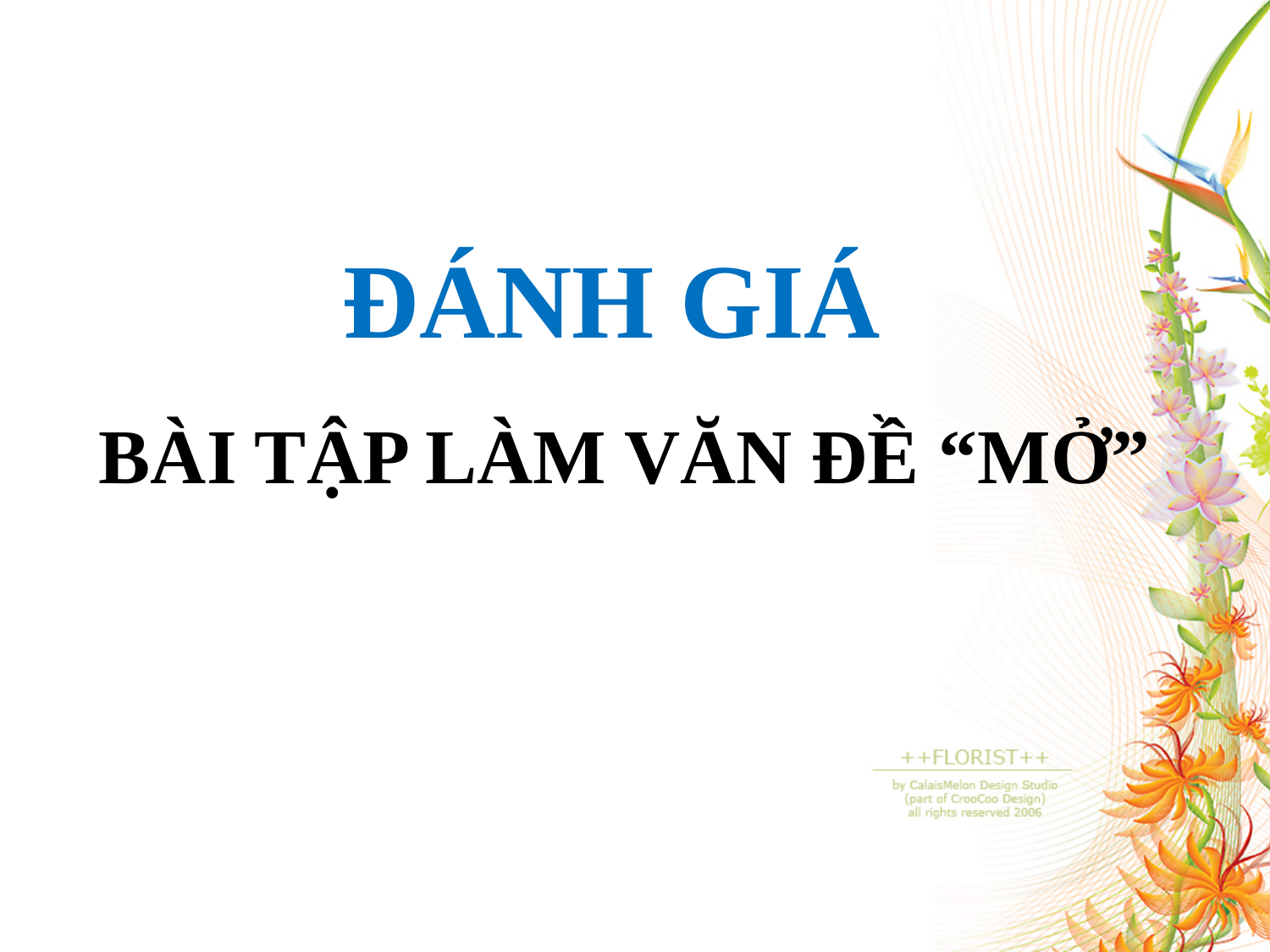

ĐÁNH GIÁ
BÀI TẬP LÀM VĂN ĐỀ “MỞ”